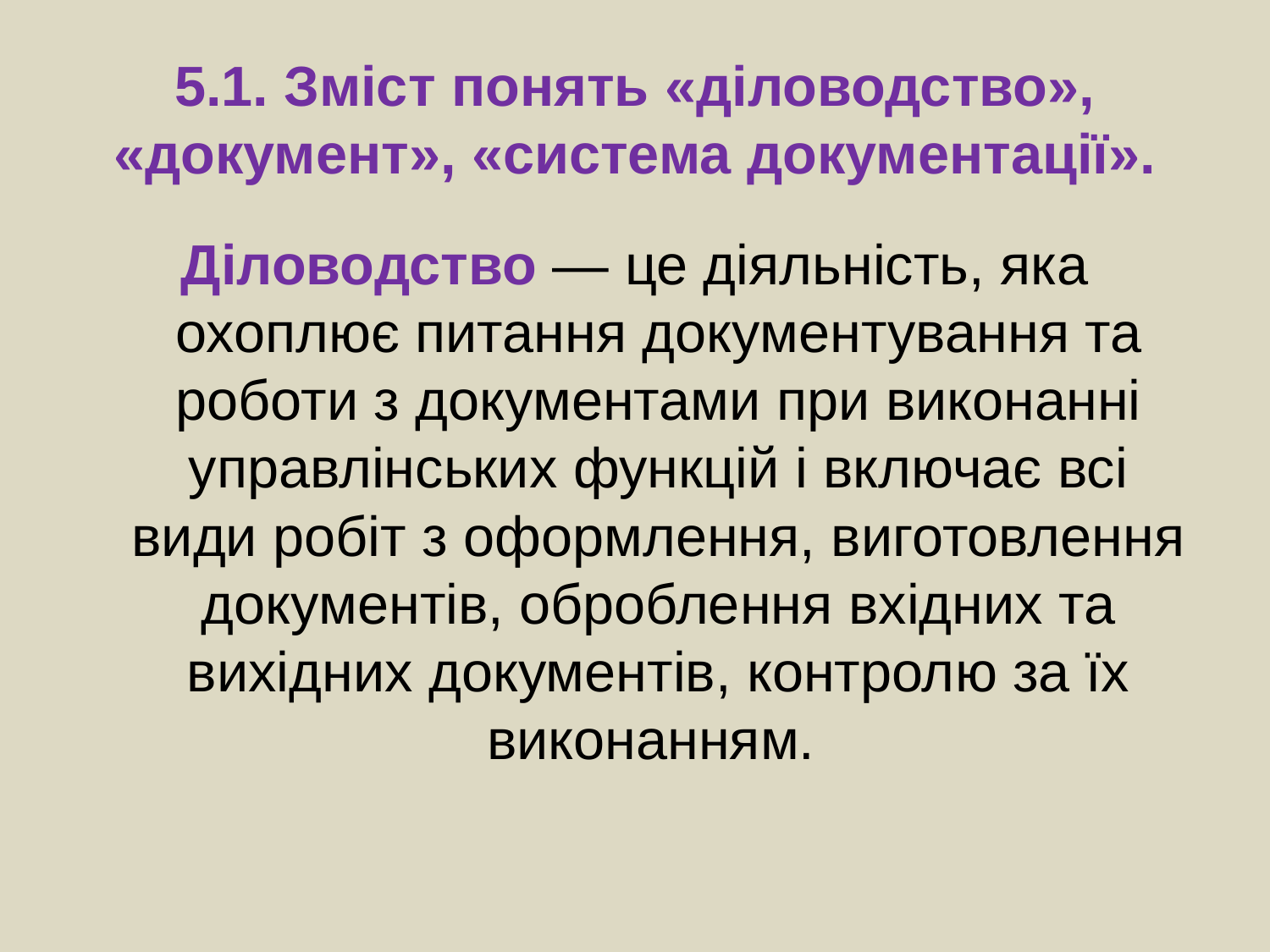

# 5.1. Зміст понять «діловодство», «документ», «система документації».
Діловодство — це діяльність, яка охоплює питання документування та роботи з документами при виконанні управлінських функцій і включає всі види робіт з оформлення, виготовлення документів, оброблення вхідних та вихідних документів, контролю за їх виконанням.